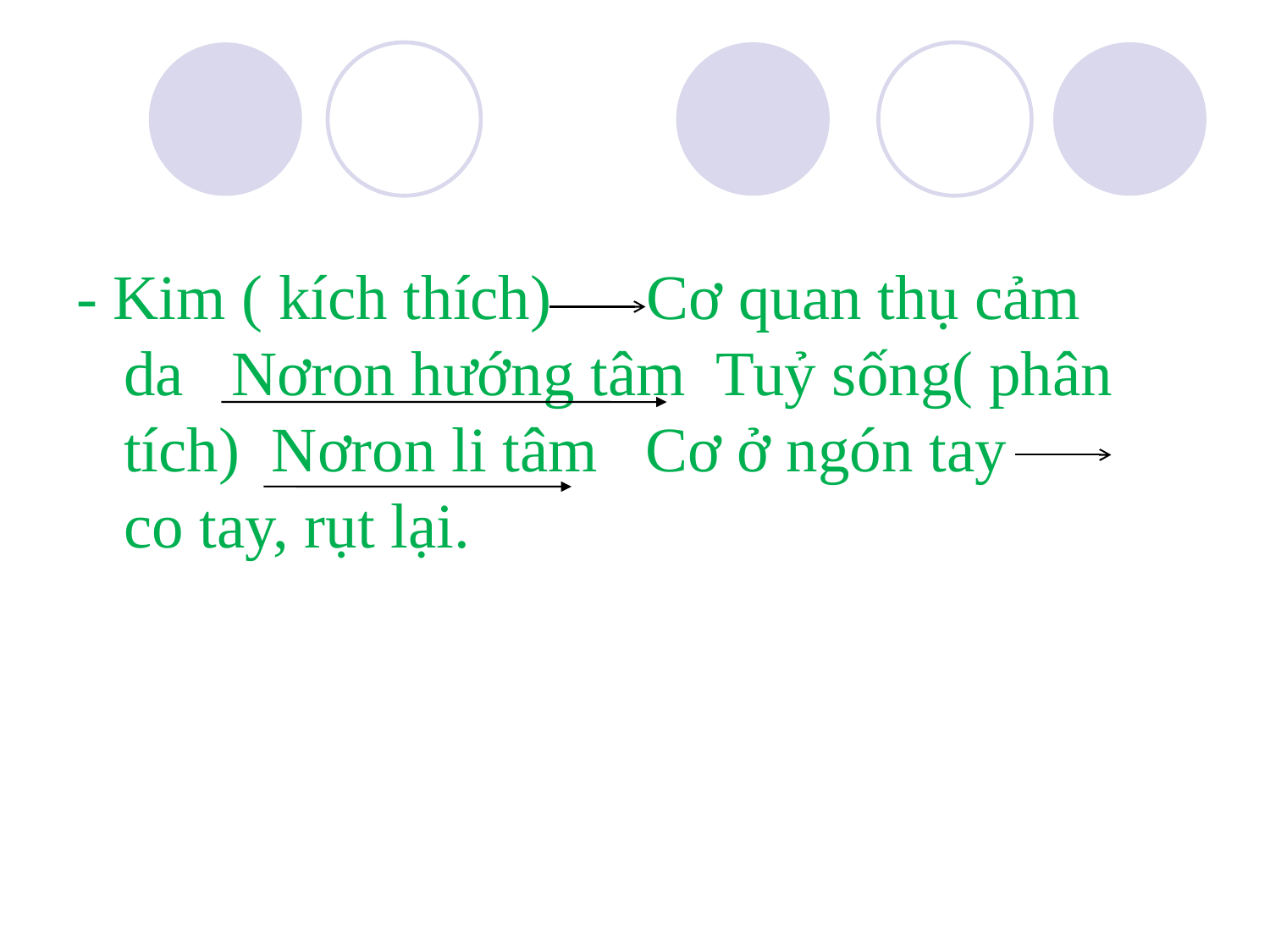

- Kim ( kích thích)      Cơ quan thụ cảm da   Nơron hướng tâm  Tuỷ sống( phân tích)  Nơron li tâm   Cơ ở ngón tay        co tay, rụt lại.